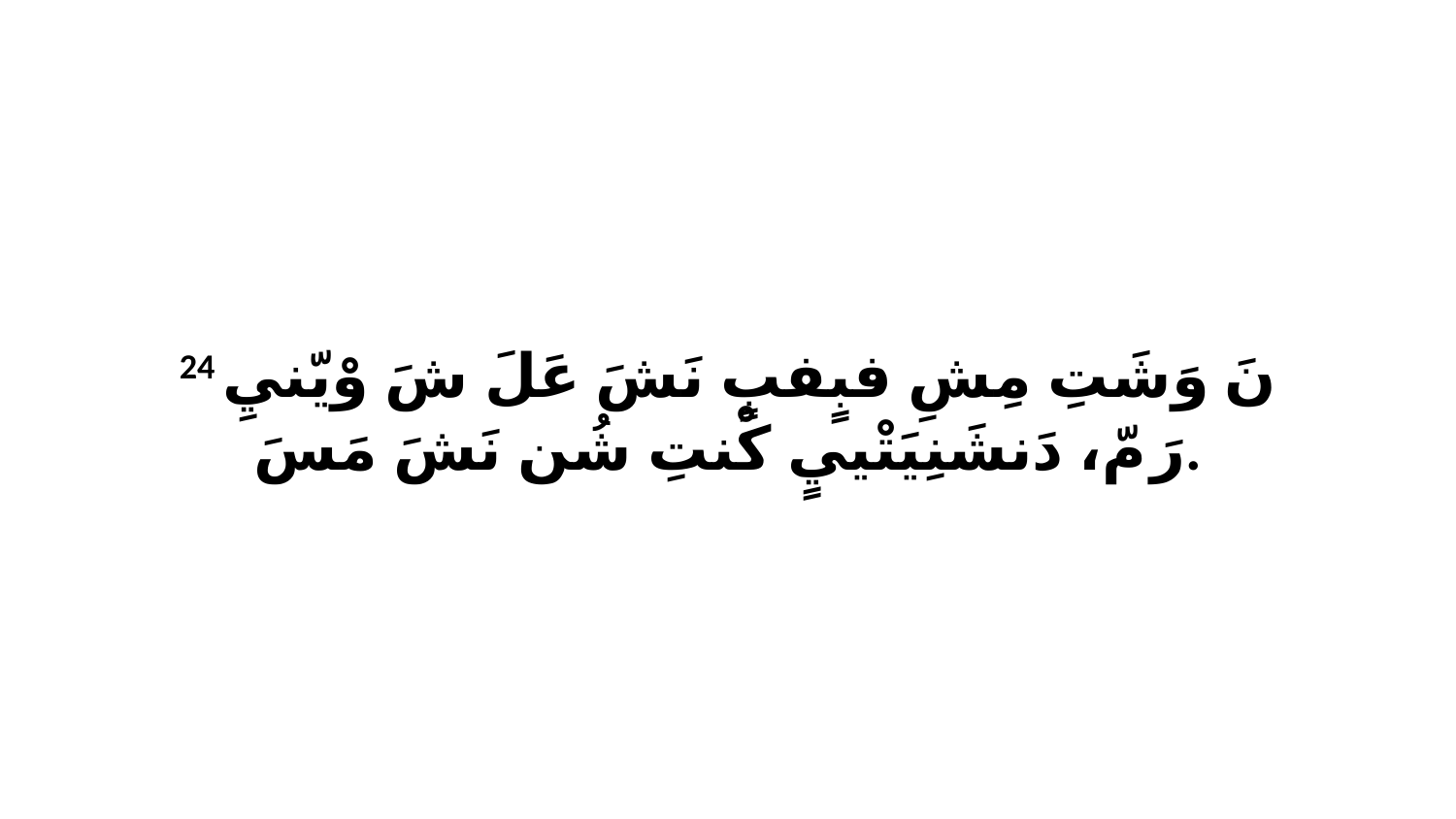

24 نَ وَشَتِ مِشِ فبٍفبٍ نَشَ عَلَ شَ وْيّنيِ رَ مّ، دَنشَنِيَتْييٍ كْنتِ شُن نَشَ مَسَ.